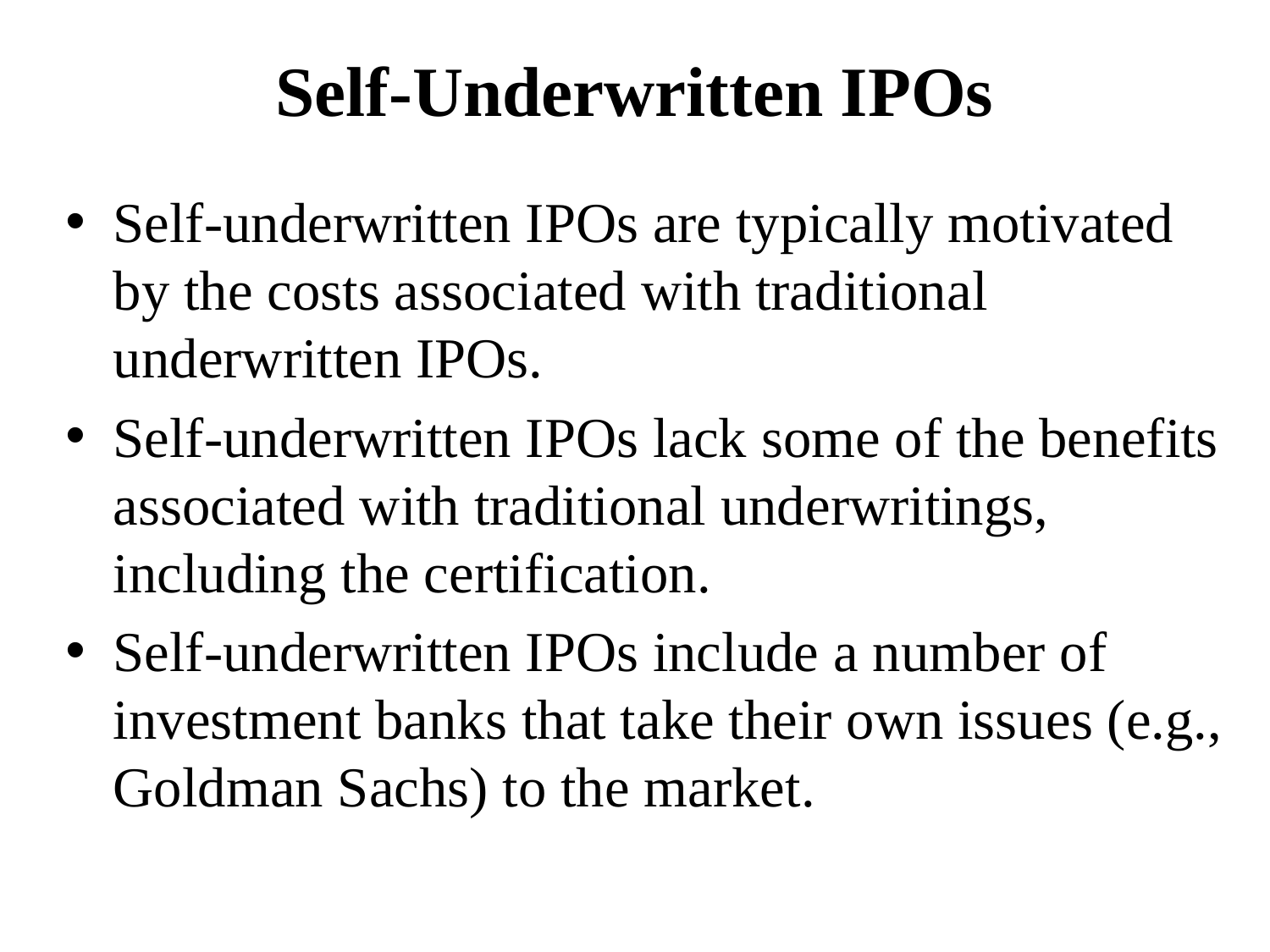

# Self-Underwritten IPOs
Self-underwritten IPOs are typically motivated by the costs associated with traditional underwritten IPOs.
Self-underwritten IPOs lack some of the benefits associated with traditional underwritings, including the certification.
Self-underwritten IPOs include a number of investment banks that take their own issues (e.g., Goldman Sachs) to the market.